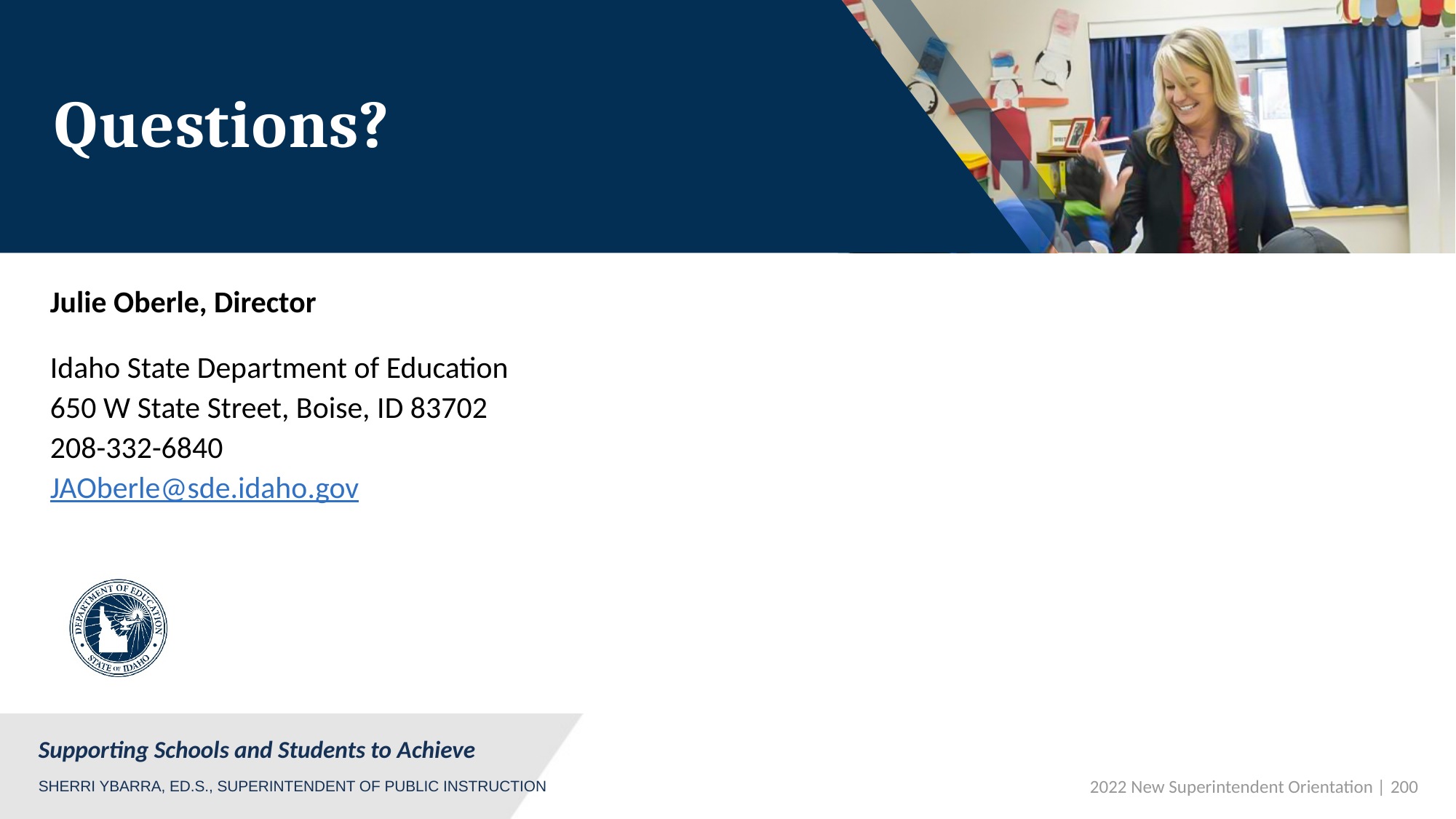

# Questions?
Julie Oberle, Director
Idaho State Department of Education
650 W State Street, Boise, ID 83702
208-332-6840
JAOberle@sde.idaho.gov
 2022 New Superintendent Orientation | 200